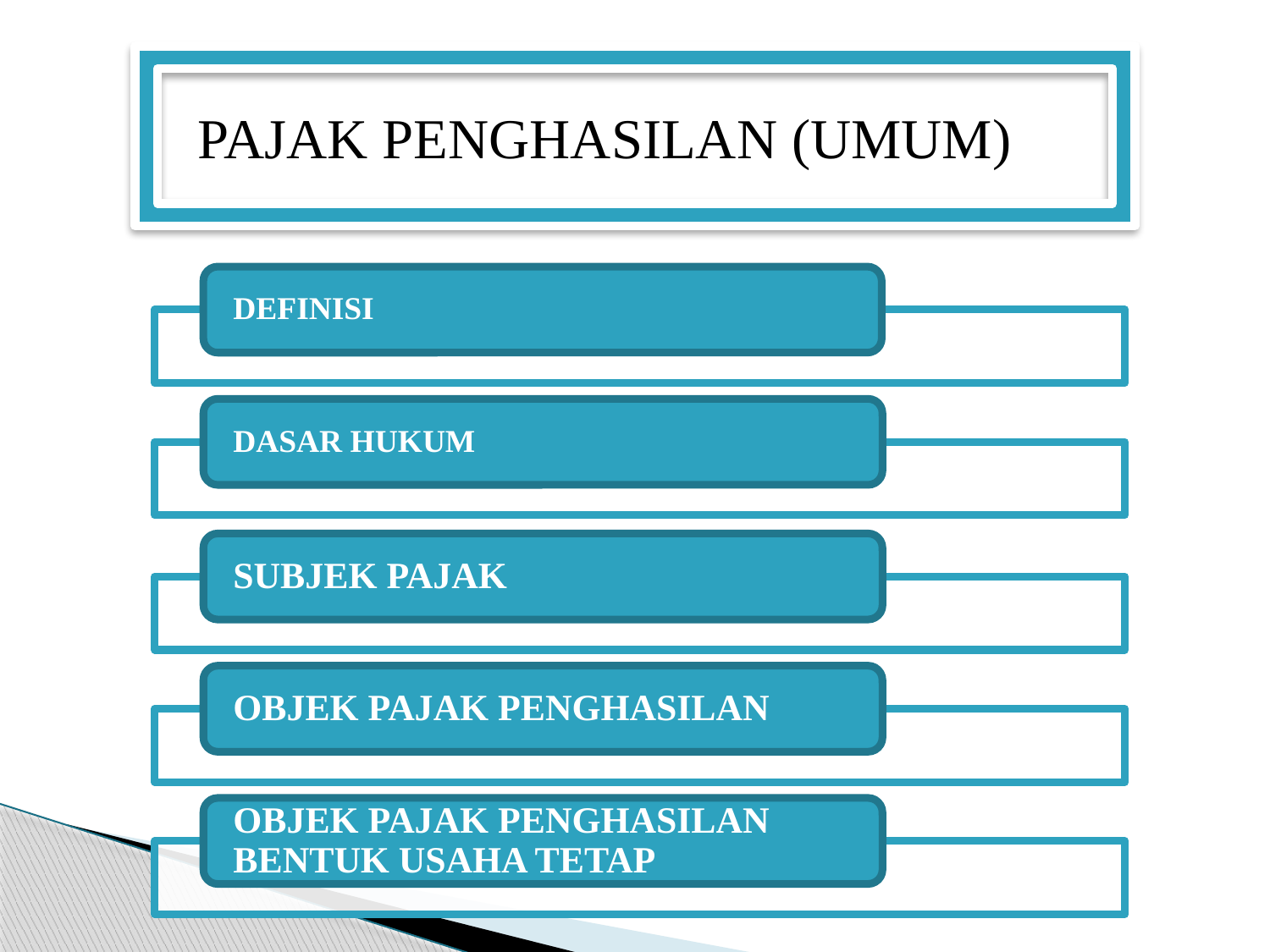

PAJAK PENGHASILAN (UMUM)
DEFINISI
DASAR HUKUM
SUBJEK PAJAK
OBJEK PAJAK PENGHASILAN
OBJEK PAJAK PENGHASILAN BENTUK USAHA TETAP